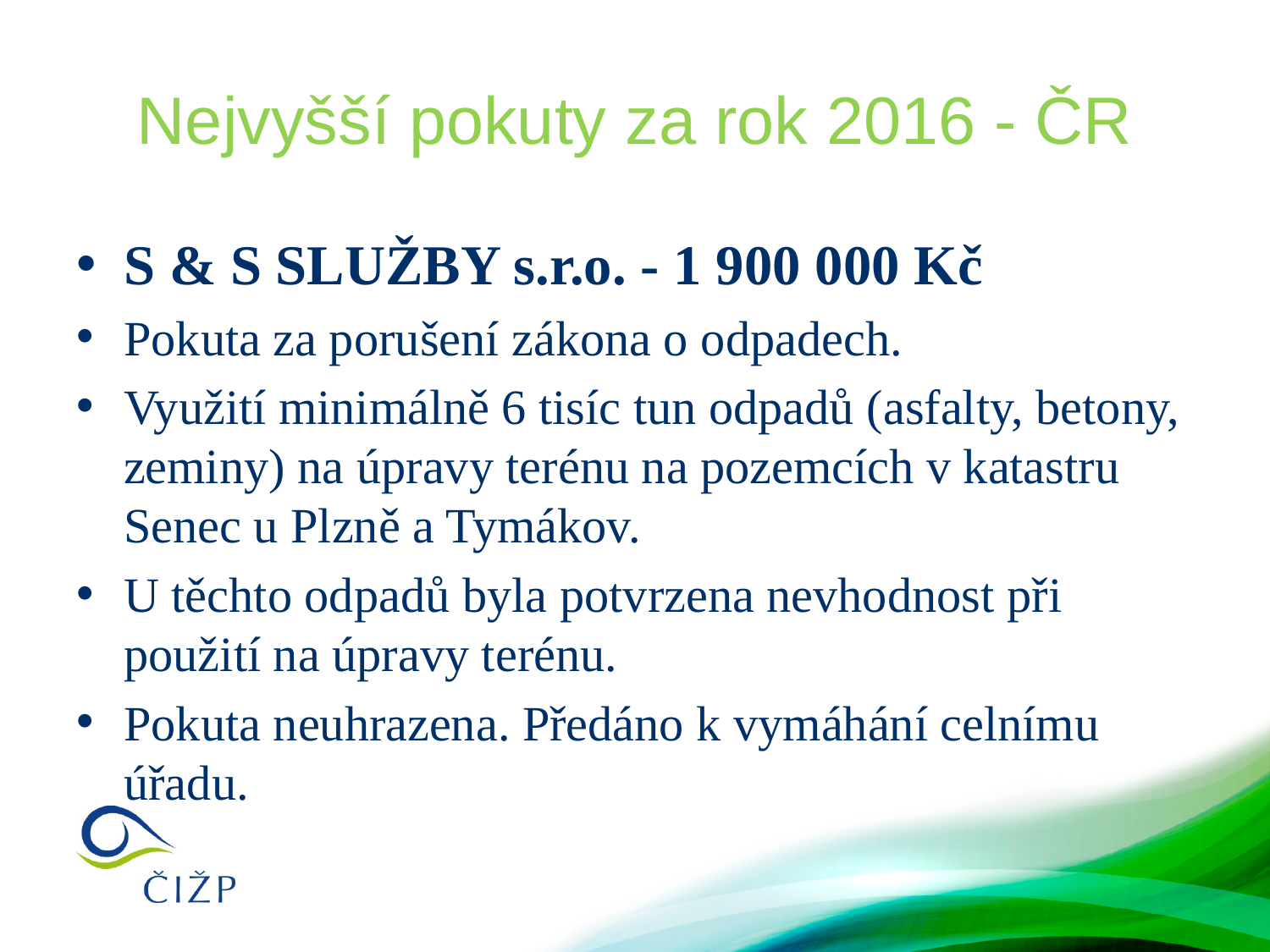

# Nejvyšší pokuty za rok 2016 - ČR
S & S SLUŽBY s.r.o. - 1 900 000 Kč
Pokuta za porušení zákona o odpadech.
Využití minimálně 6 tisíc tun odpadů (asfalty, betony, zeminy) na úpravy terénu na pozemcích v katastru Senec u Plzně a Tymákov.
U těchto odpadů byla potvrzena nevhodnost při použití na úpravy terénu.
Pokuta neuhrazena. Předáno k vymáhání celnímu úřadu.